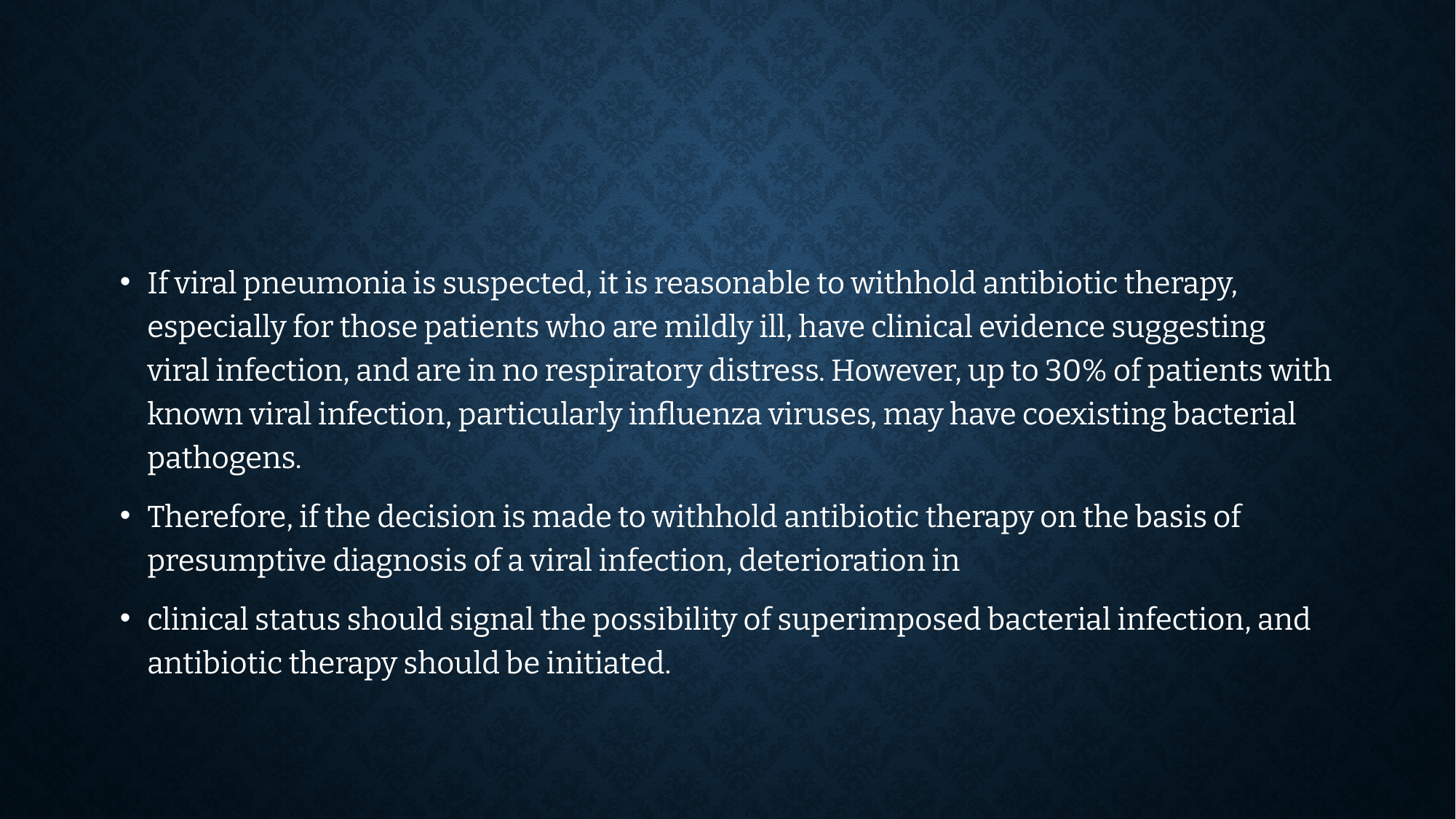

#
If viral pneumonia is suspected, it is reasonable to withhold antibiotic therapy, especially for those patients who are mildly ill, have clinical evidence suggesting viral infection, and are in no respiratory distress. However, up to 30% of patients with known viral infection, particularly influenza viruses, may have coexisting bacterial pathogens.
Therefore, if the decision is made to withhold antibiotic therapy on the basis of presumptive diagnosis of a viral infection, deterioration in
clinical status should signal the possibility of superimposed bacterial infection, and antibiotic therapy should be initiated.